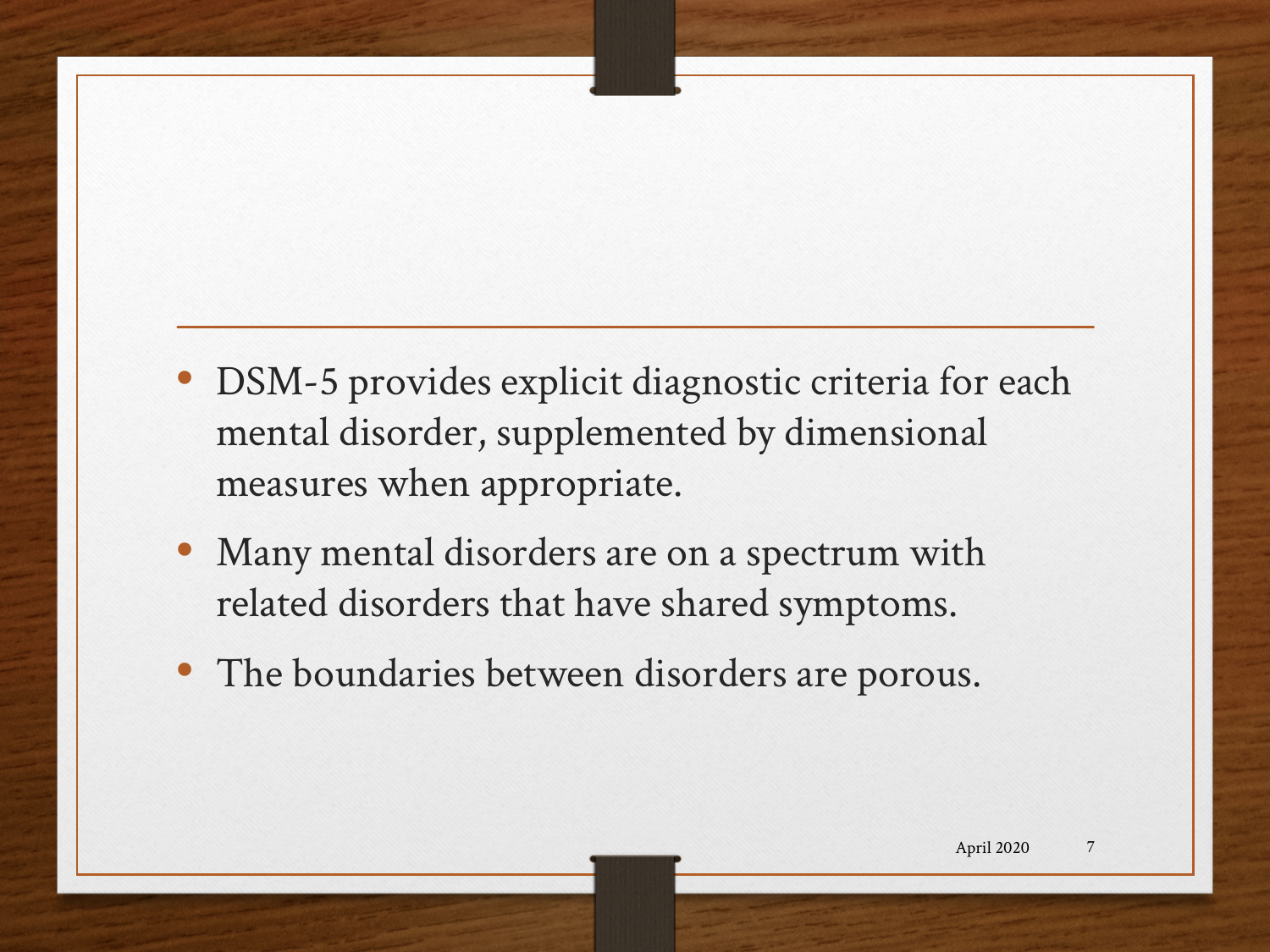

#
DSM-5 provides explicit diagnostic criteria for each mental disorder, supplemented by dimensional measures when appropriate.
Many mental disorders are on a spectrum with related disorders that have shared symptoms.
The boundaries between disorders are porous.
April 2020
7